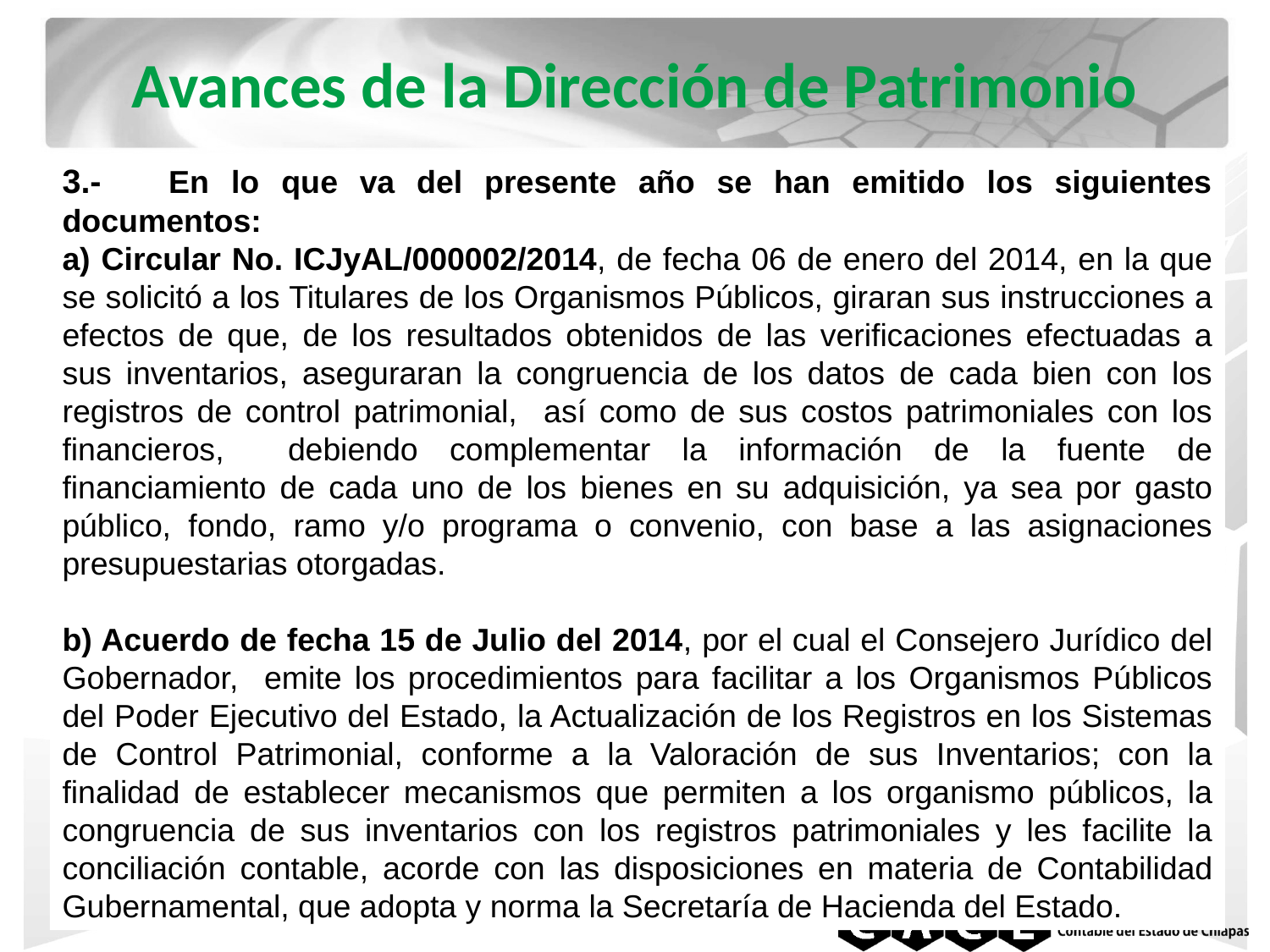

# Avances de la Dirección de Patrimonio
3.-   En lo que va del presente año se han emitido los siguientes documentos:
a) Circular No. ICJyAL/000002/2014, de fecha 06 de enero del 2014, en la que se solicitó a los Titulares de los Organismos Públicos, giraran sus instrucciones a efectos de que, de los resultados obtenidos de las verificaciones efectuadas a sus inventarios, aseguraran la congruencia de los datos de cada bien con los registros de control patrimonial,  así como de sus costos patrimoniales con los financieros,  debiendo complementar la información de la fuente de financiamiento de cada uno de los bienes en su adquisición, ya sea por gasto público, fondo, ramo y/o programa o convenio, con base a las asignaciones presupuestarias otorgadas.

b) Acuerdo de fecha 15 de Julio del 2014, por el cual el Consejero Jurídico del Gobernador,  emite los procedimientos para facilitar a los Organismos Públicos del Poder Ejecutivo del Estado, la Actualización de los Registros en los Sistemas de Control Patrimonial, conforme a la Valoración de sus Inventarios; con la finalidad de establecer mecanismos que permiten a los organismo públicos, la congruencia de sus inventarios con los registros patrimoniales y les facilite la conciliación contable, acorde con las disposiciones en materia de Contabilidad Gubernamental, que adopta y norma la Secretaría de Hacienda del Estado.